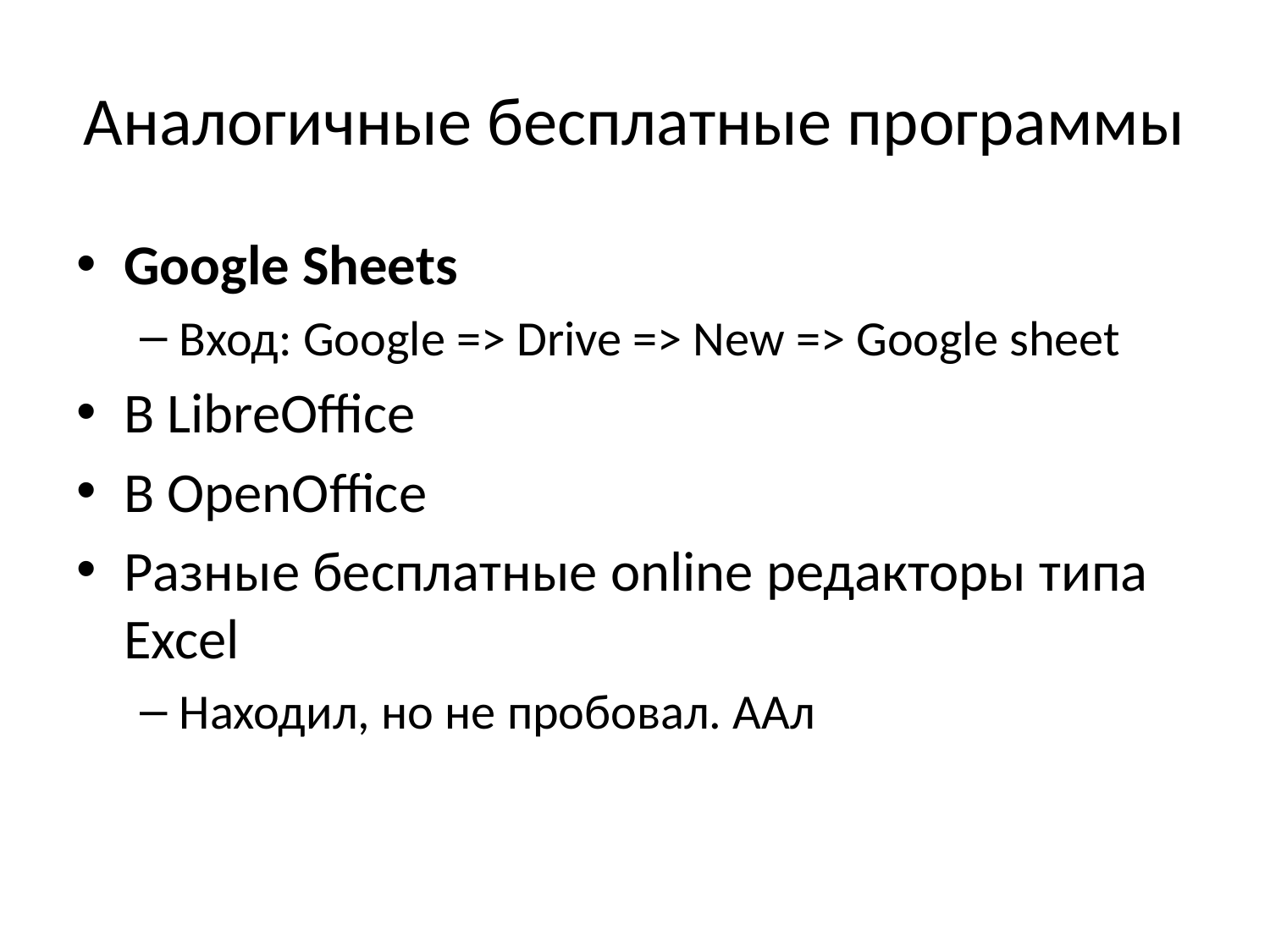

# Аналогичные бесплатные программы
Google Sheets
Вход: Google => Drive => New => Google sheet
В LibreOffice
В OpenOffice
Разные бесплатные online редакторы типа Excel
Находил, но не пробовал. ААл